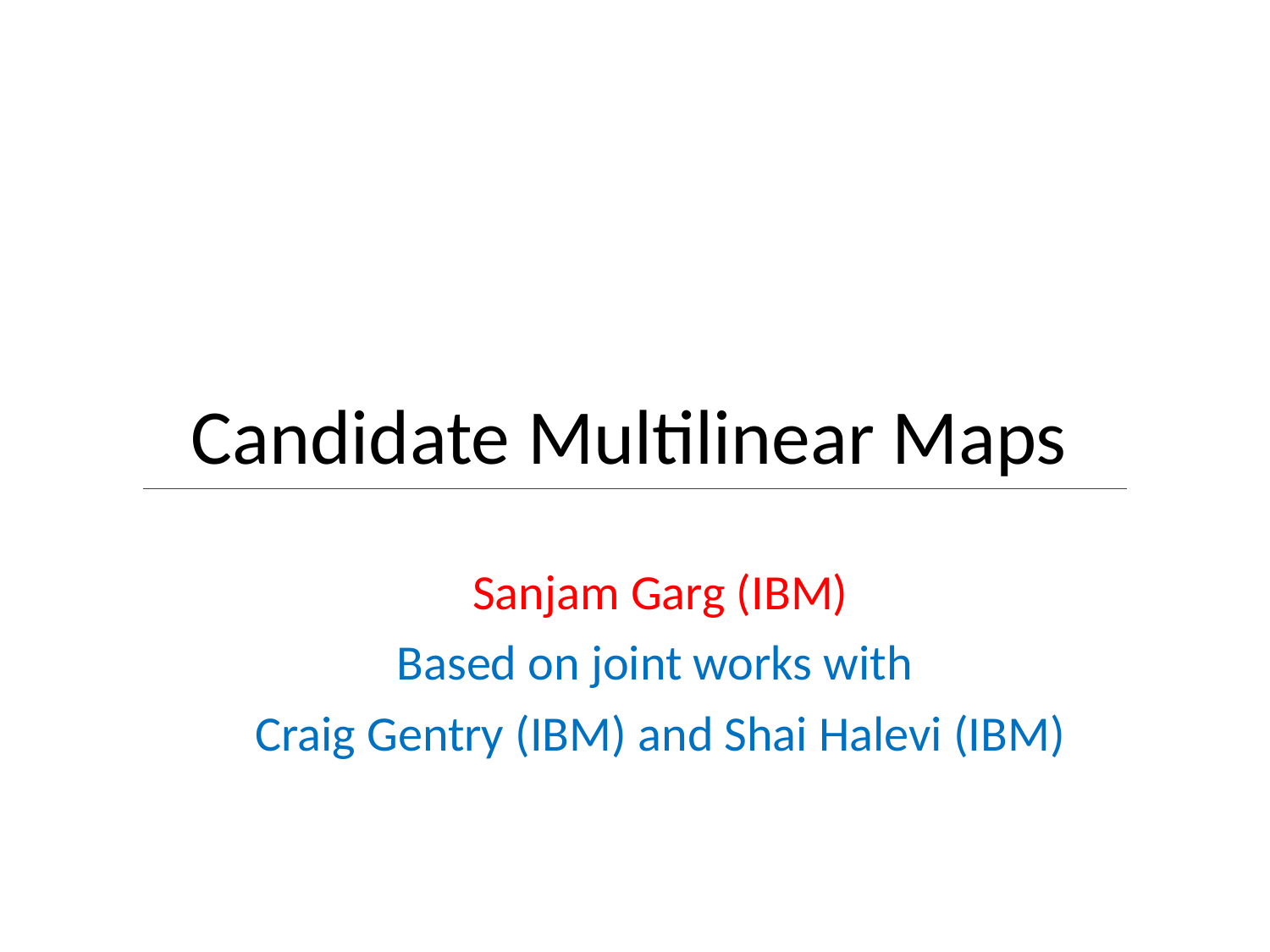

# Candidate Multilinear Maps
Sanjam Garg (IBM)
Based on joint works with
Craig Gentry (IBM) and Shai Halevi (IBM)